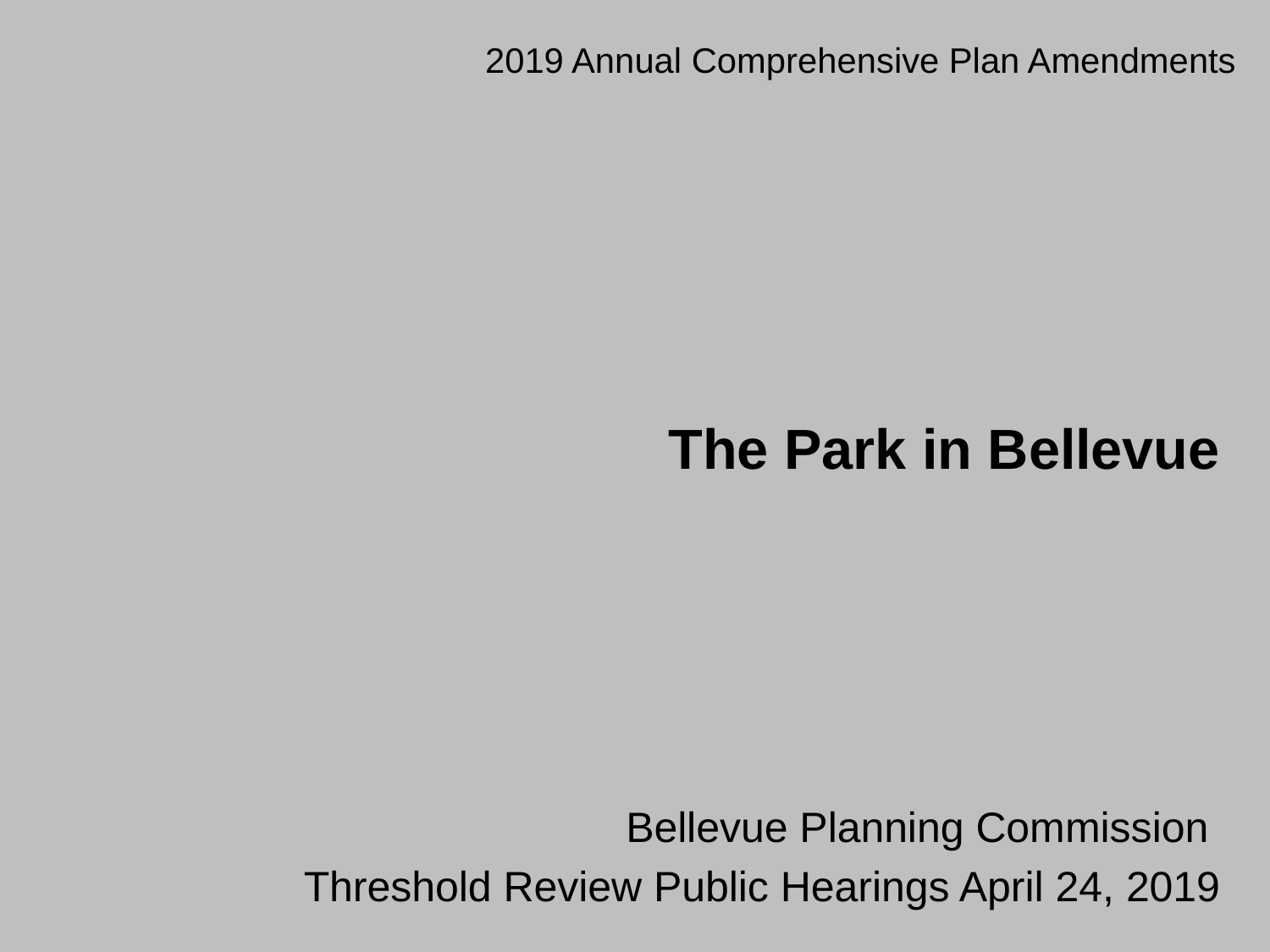

2019 Annual Comprehensive Plan Amendments
The Park in Bellevue
Bellevue Planning Commission
Threshold Review Public Hearings April 24, 2019